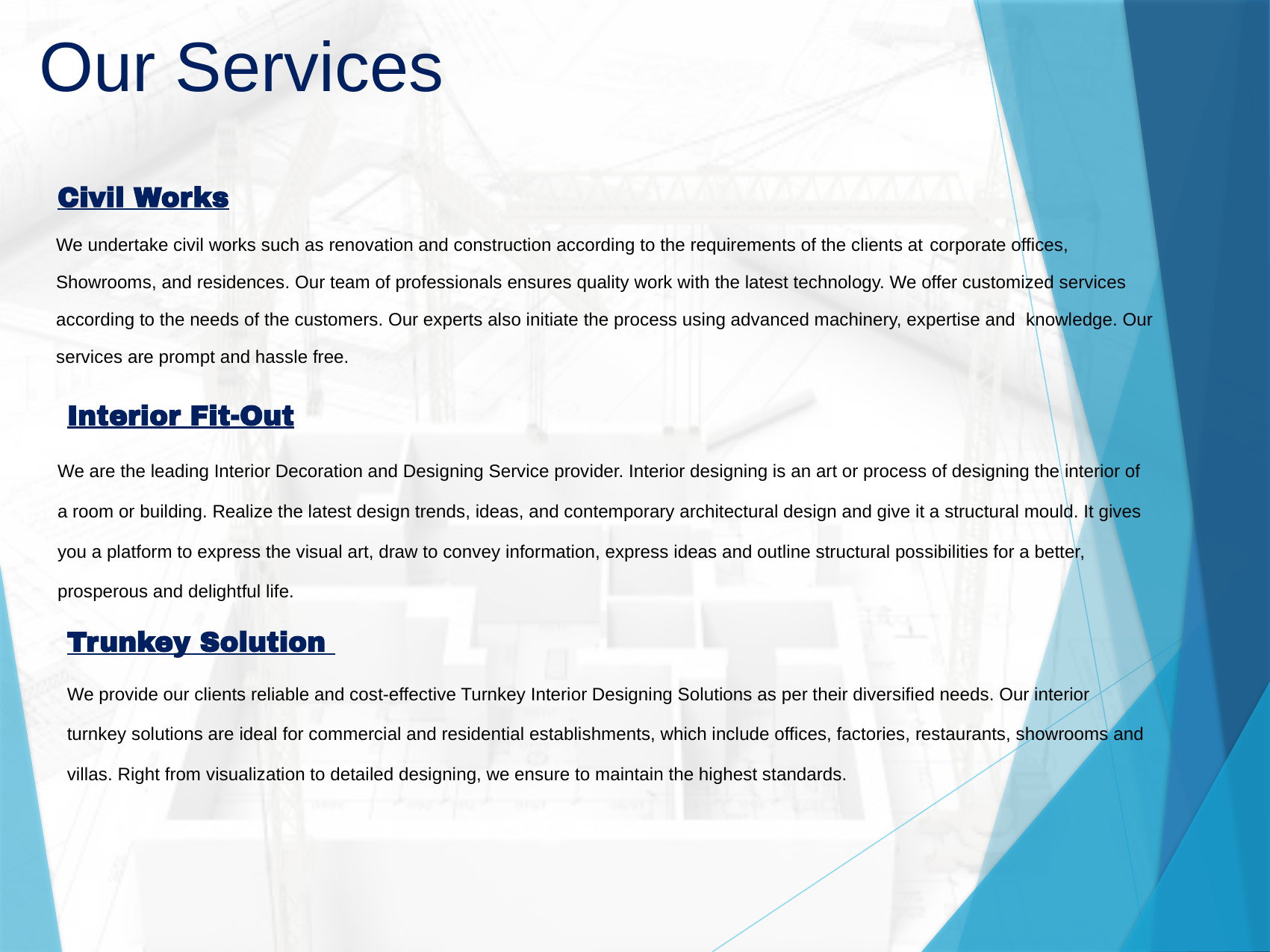

Our Services
Civil Works

We undertake civil works such as renovation and construction according to the requirements of the clients at corporate offices, Showrooms, and residences. Our team of professionals ensures quality work with the latest technology. We offer customized services according to the needs of the customers. Our experts also initiate the process using advanced machinery, expertise and knowledge. Our services are prompt and hassle free.

Interior Fit-Out
We are the leading Interior Decoration and Designing Service provider. Interior designing is an art or process of designing the interior of a room or building. Realize the latest design trends, ideas, and contemporary architectural design and give it a structural mould. It gives you a platform to express the visual art, draw to convey information, express ideas and outline structural possibilities for a better, prosperous and delightful life.
Trunkey Solution
.
We provide our clients reliable and cost-effective Turnkey Interior Designing Solutions as per their diversified needs. Our interior turnkey solutions are ideal for commercial and residential establishments, which include offices, factories, restaurants, showrooms and villas. Right from visualization to detailed designing, we ensure to maintain the highest standards.